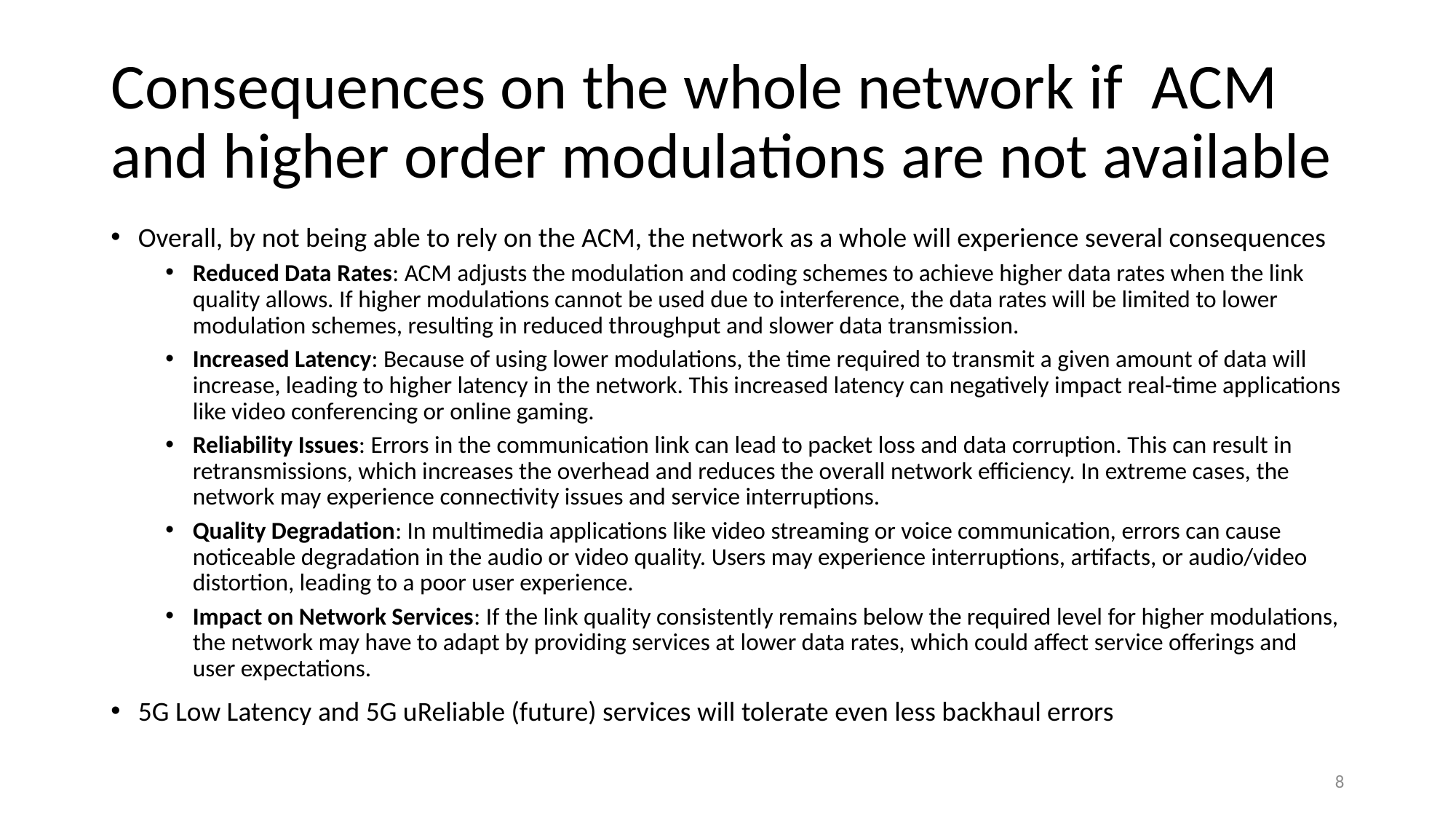

# Consequences on the whole network if  ACM and higher order modulations are not available
Overall, by not being able to rely on the ACM, the network as a whole will experience several consequences
Reduced Data Rates: ACM adjusts the modulation and coding schemes to achieve higher data rates when the link quality allows. If higher modulations cannot be used due to interference, the data rates will be limited to lower modulation schemes, resulting in reduced throughput and slower data transmission.
Increased Latency: Because of using lower modulations, the time required to transmit a given amount of data will increase, leading to higher latency in the network. This increased latency can negatively impact real-time applications like video conferencing or online gaming.
Reliability Issues: Errors in the communication link can lead to packet loss and data corruption. This can result in retransmissions, which increases the overhead and reduces the overall network efficiency. In extreme cases, the network may experience connectivity issues and service interruptions.
Quality Degradation: In multimedia applications like video streaming or voice communication, errors can cause noticeable degradation in the audio or video quality. Users may experience interruptions, artifacts, or audio/video distortion, leading to a poor user experience.
Impact on Network Services: If the link quality consistently remains below the required level for higher modulations, the network may have to adapt by providing services at lower data rates, which could affect service offerings and user expectations.
5G Low Latency and 5G uReliable (future) services will tolerate even less backhaul errors

8